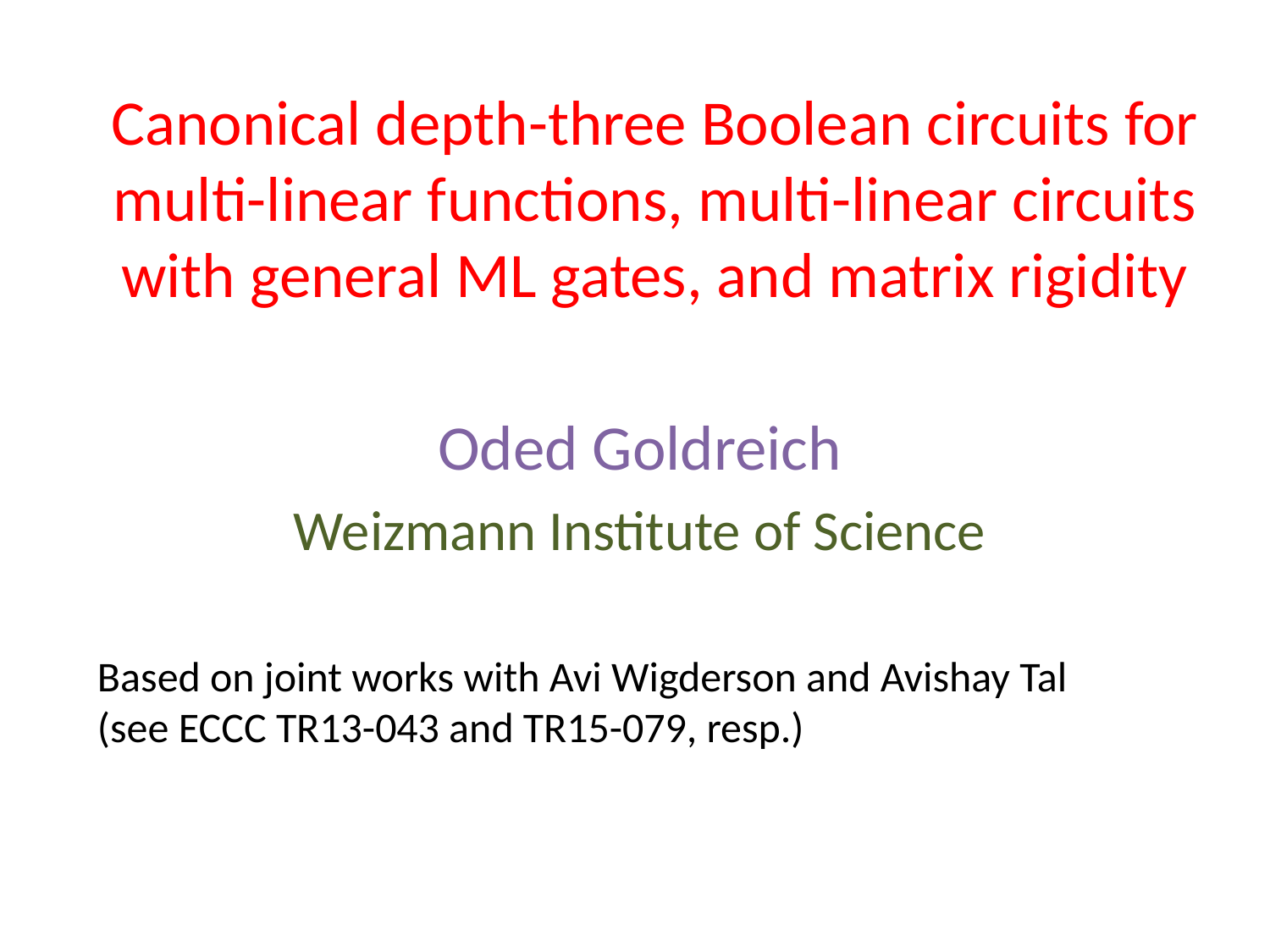

# Canonical depth-three Boolean circuits for multi-linear functions, multi-linear circuits with general ML gates, and matrix rigidity
Oded Goldreich
Weizmann Institute of Science
Based on joint works with Avi Wigderson and Avishay Tal
(see ECCC TR13-043 and TR15-079, resp.)